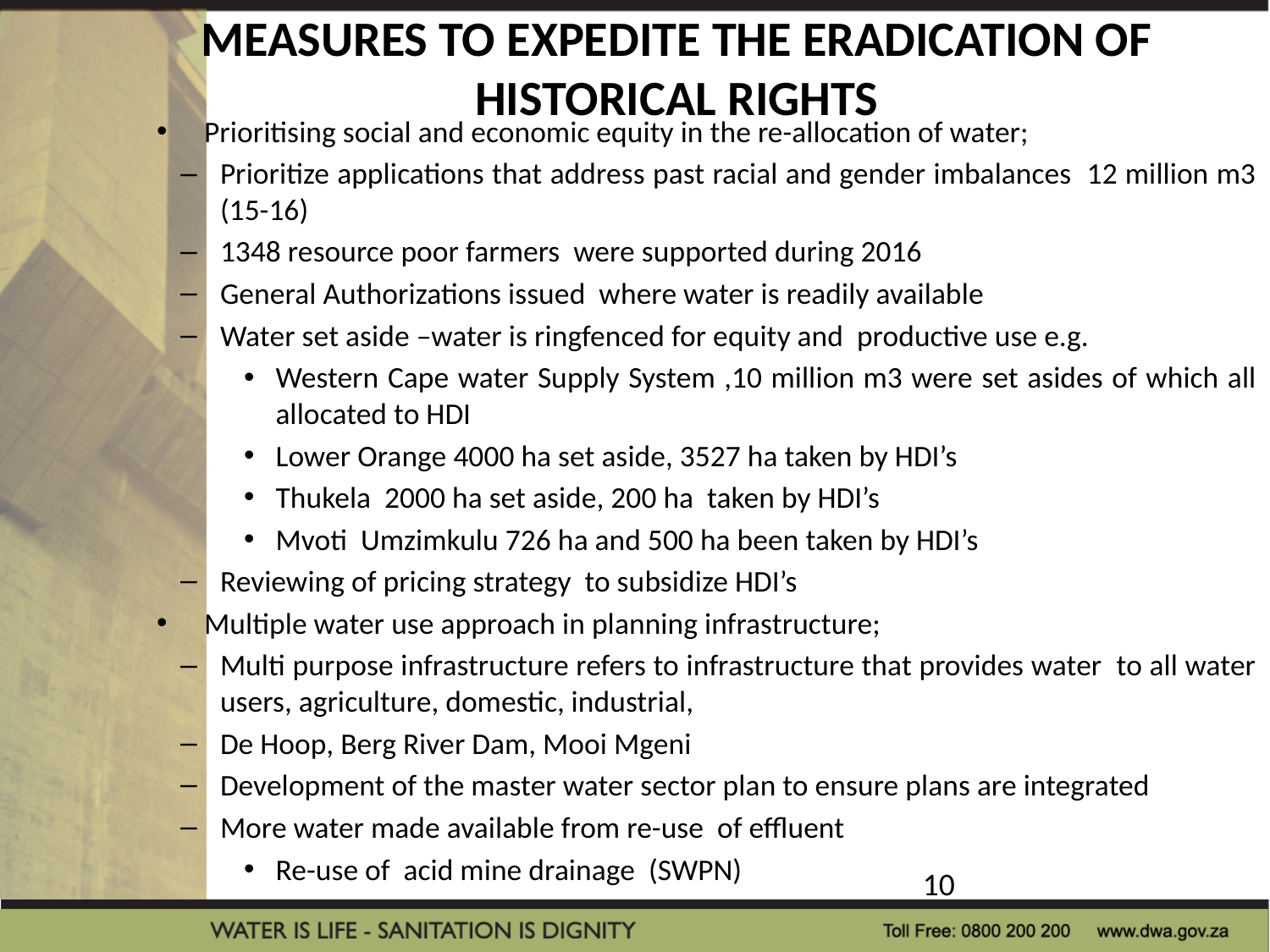

# MEASURES TO EXPEDITE THE ERADICATION OF HISTORICAL RIGHTS
Prioritising social and economic equity in the re-allocation of water;
Prioritize applications that address past racial and gender imbalances  12 million m3 (15-16)
1348 resource poor farmers  were supported during 2016
General Authorizations issued  where water is readily available
Water set aside –water is ringfenced for equity and  productive use e.g.
Western Cape water Supply System ,10 million m3 were set asides of which all allocated to HDI
Lower Orange 4000 ha set aside, 3527 ha taken by HDI’s
Thukela  2000 ha set aside, 200 ha  taken by HDI’s
Mvoti  Umzimkulu 726 ha and 500 ha been taken by HDI’s
Reviewing of pricing strategy  to subsidize HDI’s
Multiple water use approach in planning infrastructure;
Multi purpose infrastructure refers to infrastructure that provides water  to all water users, agriculture, domestic, industrial,
De Hoop, Berg River Dam, Mooi Mgeni
Development of the master water sector plan to ensure plans are integrated
More water made available from re-use  of effluent
Re-use of  acid mine drainage  (SWPN)
10